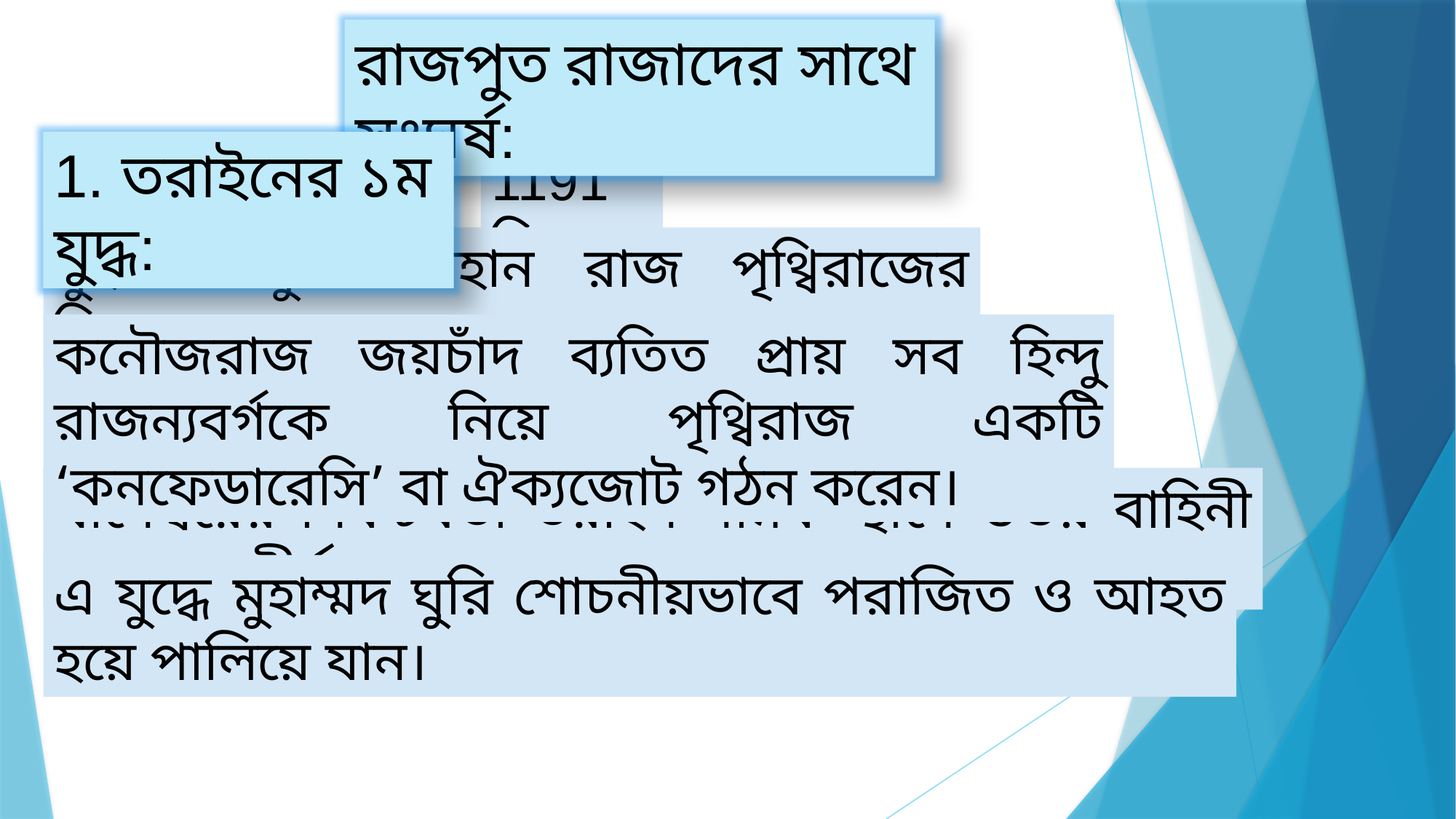

রাজপুত রাজাদের সাথে সংঘর্ষ:
1. তরাইনের ১ম যুদ্ধ:
1191 খ্রি.
মুহাম্মদ ঘুরি চৌহান রাজ পৃথ্বিরাজের বিরুদ্ধে অগ্রসর হন।
কনৌজরাজ জয়চাঁদ ব্যতিত প্রায় সব হিন্দু রাজন্যবর্গকে নিয়ে পৃথ্বিরাজ একটি ‘কনফেডারেসি’ বা ঐক্যজোট গঠন করেন।
থানেশ্বরের নিকটবর্তী তরাইন নামক স্থানে উভয় বাহিনী যুদ্ধে অবতীর্ণ হয়।
এ যুদ্ধে মুহাম্মদ ঘুরি শোচনীয়ভাবে পরাজিত ও আহত হয়ে পালিয়ে যান।